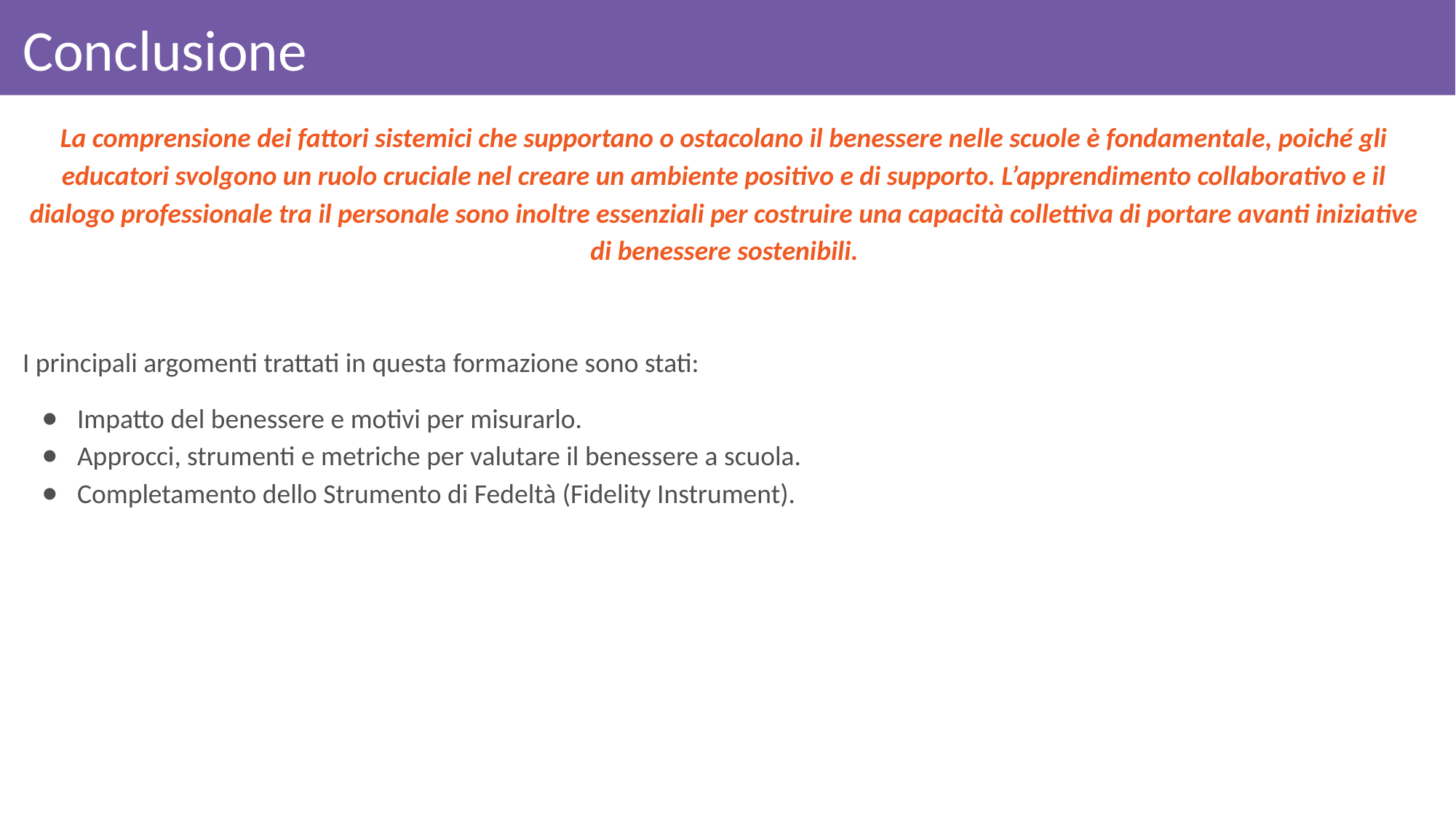

# Conclusione
La comprensione dei fattori sistemici che supportano o ostacolano il benessere nelle scuole è fondamentale, poiché gli educatori svolgono un ruolo cruciale nel creare un ambiente positivo e di supporto. L’apprendimento collaborativo e il dialogo professionale tra il personale sono inoltre essenziali per costruire una capacità collettiva di portare avanti iniziative di benessere sostenibili.

I principali argomenti trattati in questa formazione sono stati:
Impatto del benessere e motivi per misurarlo.
Approcci, strumenti e metriche per valutare il benessere a scuola.
Completamento dello Strumento di Fedeltà (Fidelity Instrument).